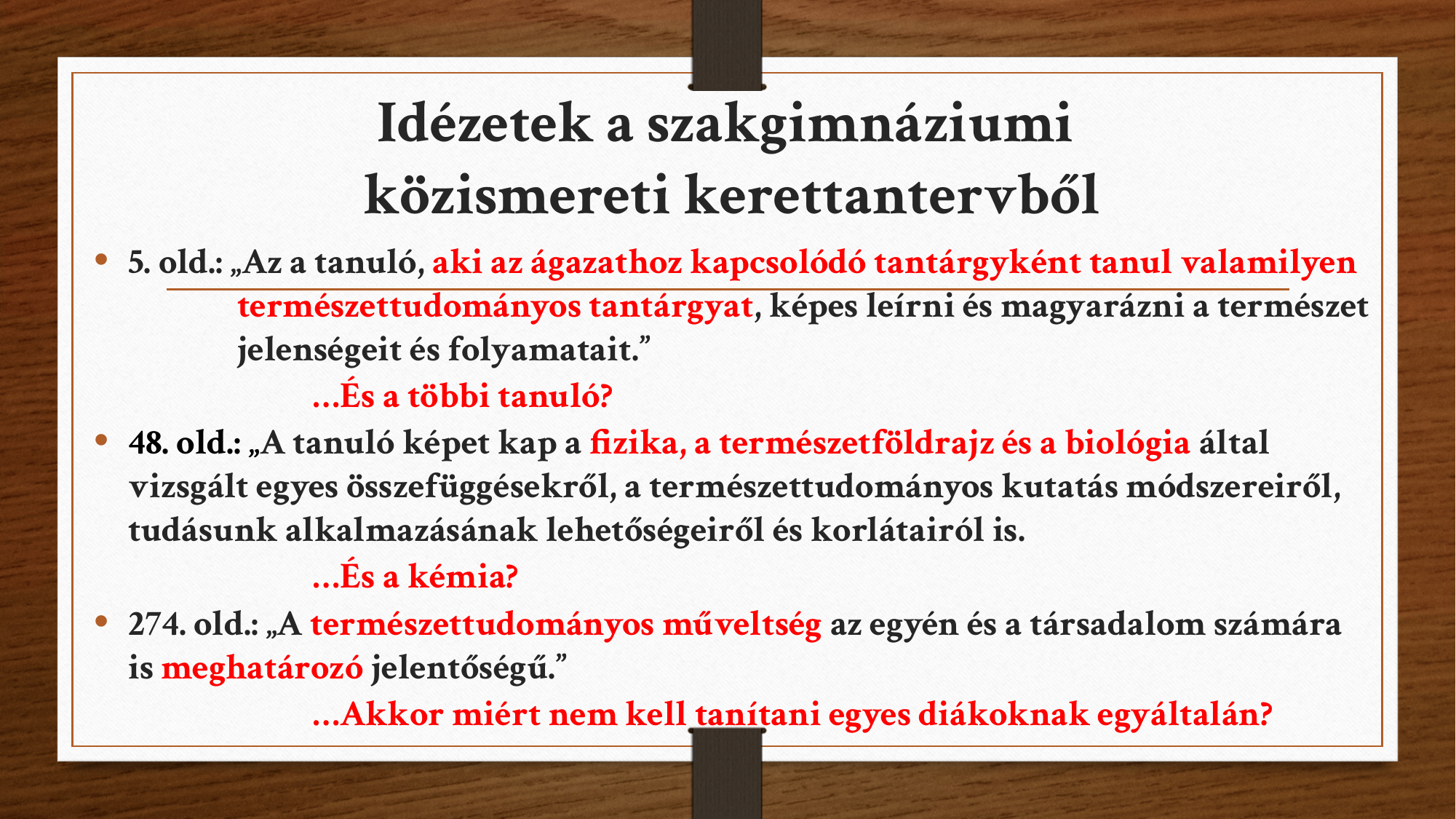

# Idézetek a szakgimnáziumi közismereti kerettantervből
5. old.: „Az a tanuló, aki az ágazathoz kapcsolódó tantárgyként tanul valamilyen 	természettudományos tantárgyat, képes leírni és magyarázni a természet 	jelenségeit és folyamatait.”
		…És a többi tanuló?
48. old.: „A tanuló képet kap a fizika, a természetföldrajz és a biológia által vizsgált egyes összefüggésekről, a természettudományos kutatás módszereiről, tudásunk alkalmazásának lehetőségeiről és korlátairól is.
		…És a kémia?
274. old.: „A természettudományos műveltség az egyén és a társadalom számára is meghatározó jelentőségű.”
		…Akkor miért nem kell tanítani egyes diákoknak egyáltalán?